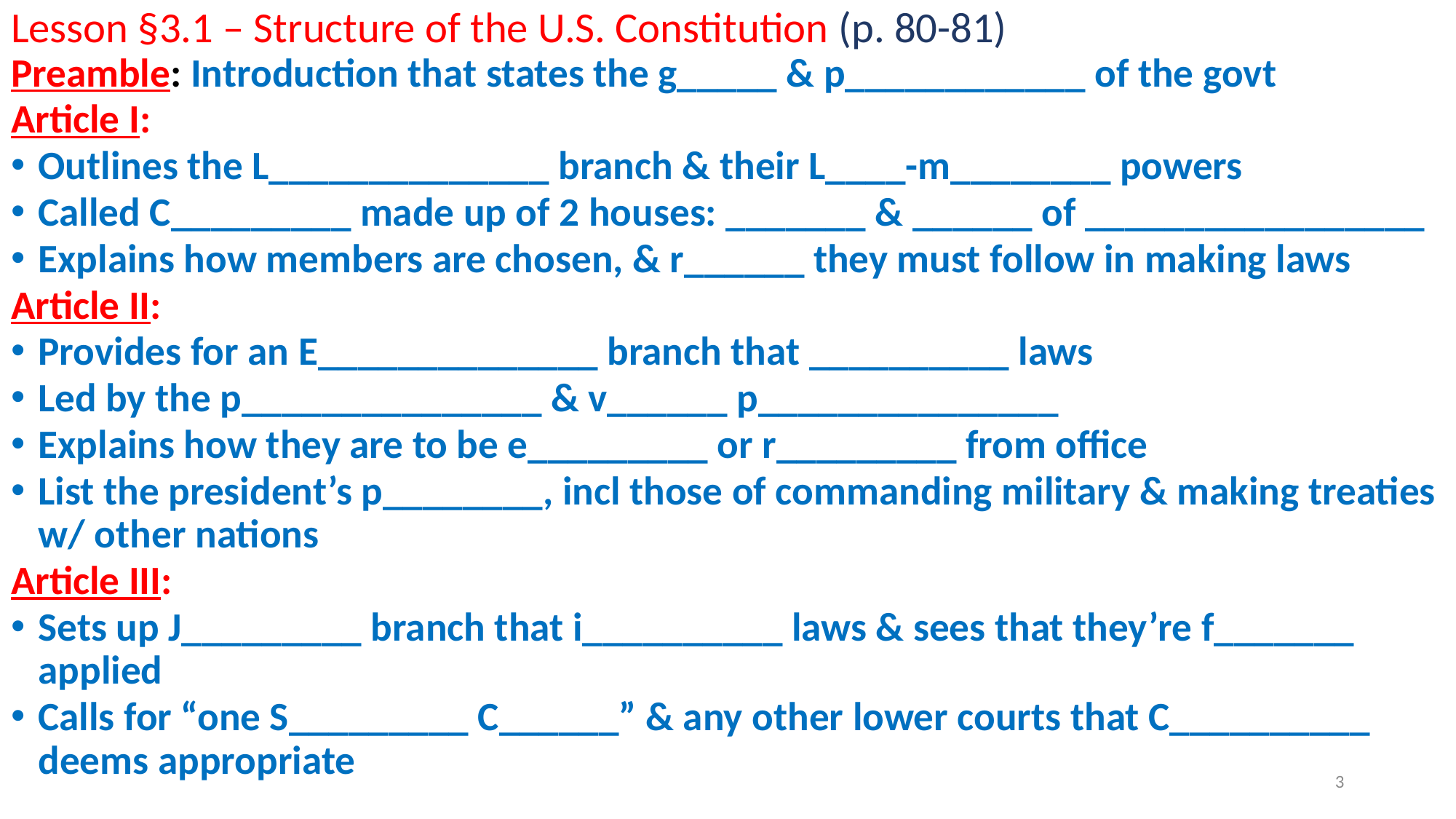

# Lesson §3.1 – Structure of the U.S. Constitution (p. 80-81)
Preamble: Introduction that states the g_____ & p____________ of the govt
Article I:
Outlines the L______________ branch & their L____-m________ powers
Called C_________ made up of 2 houses: _______ & ______ of _________________
Explains how members are chosen, & r______ they must follow in making laws
Article II:
Provides for an E______________ branch that __________ laws
Led by the p_______________ & v______ p_______________
Explains how they are to be e_________ or r_________ from office
List the president’s p________, incl those of commanding military & making treaties w/ other nations
Article III:
Sets up J_________ branch that i__________ laws & sees that they’re f_______ applied
Calls for “one S_________ C______” & any other lower courts that C__________ deems appropriate
3